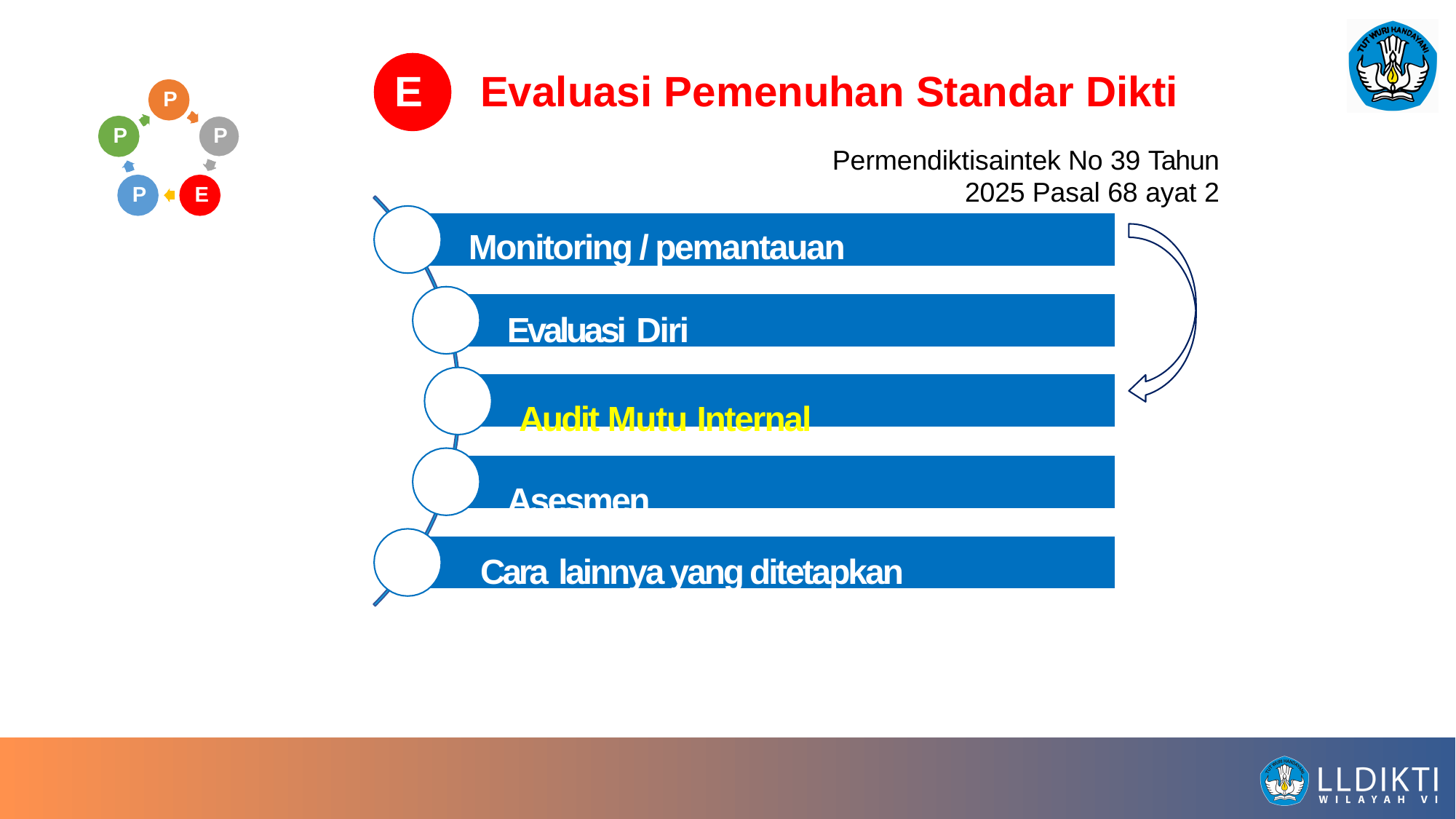

# E	Evaluasi Pemenuhan Standar Dikti

P

P
P

P
E
Permendiktisaintek No 39 Tahun
2025 Pasal 68 ayat 2
Monitoring / pemantauan

Evaluasi Diri
Audit Mutu Internal  Asesmen
Cara lainnya yang ditetapkan PT